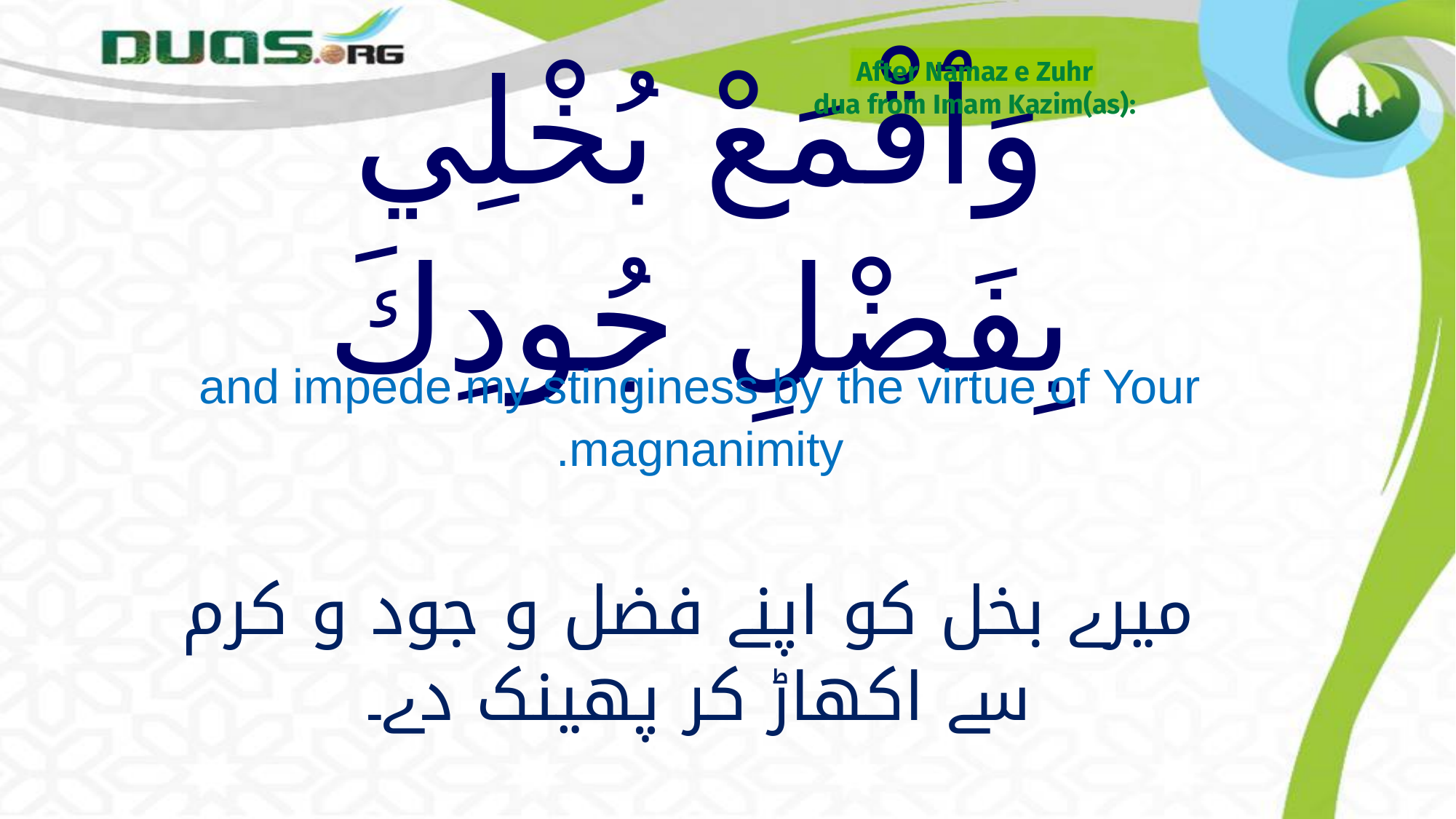

After Namaz e Zuhr
dua from Imam Kazim(as):
# وَٱقْمَعْ بُخْلِي بِفَضْلِ جُودِكَ
and impede my stinginess by the virtue of Your magnanimity.

 میرے بخل کو اپنے فضل و جود و کرم سے اکھاڑ کر پھینک دے۔

waqma` bukhli bifadli judika